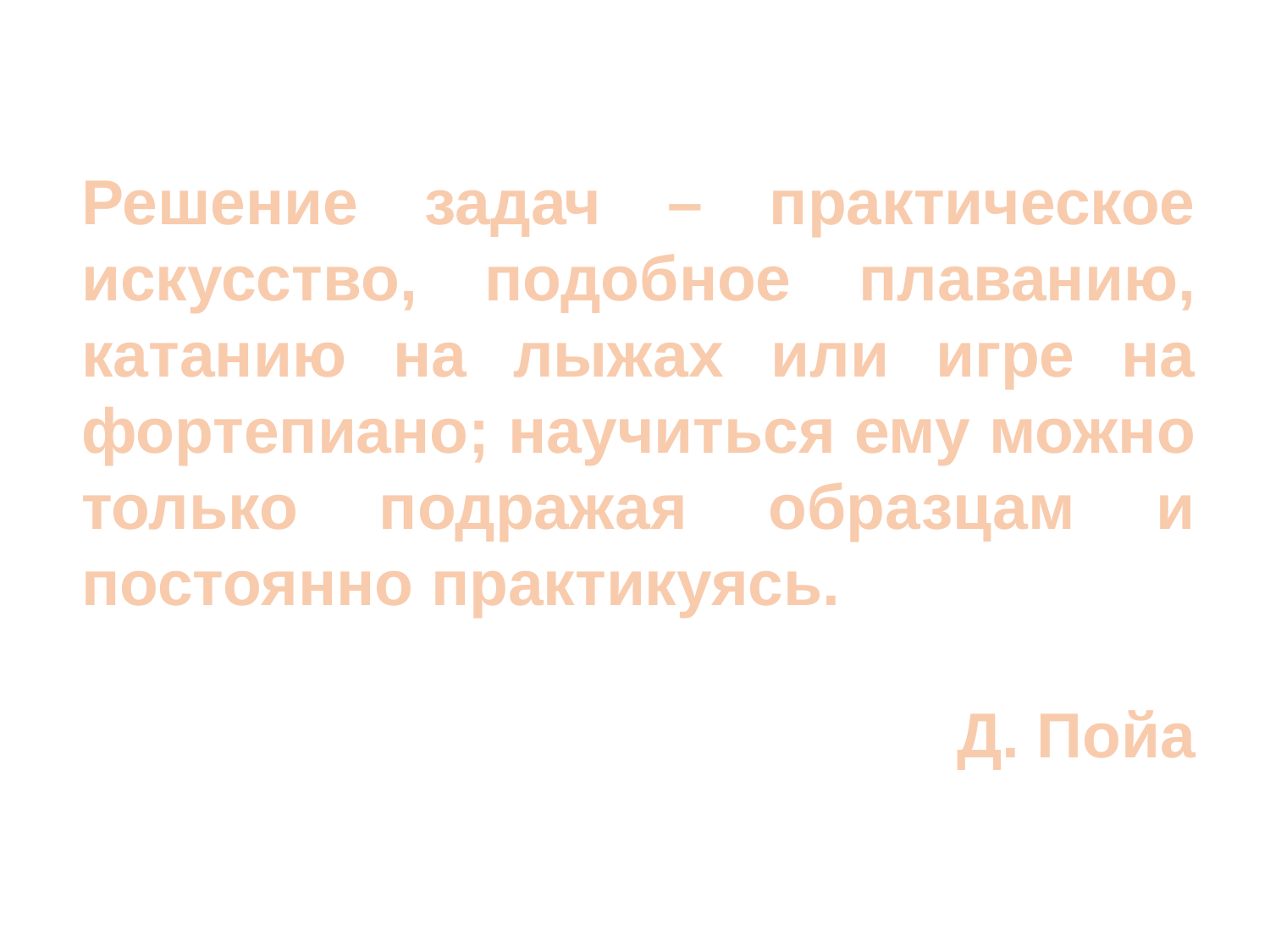

Решение задач – практическое искусство, подобное плаванию, катанию на лыжах или игре на фортепиано; научиться ему можно только подражая образцам и постоянно практикуясь.

Д. Пойа